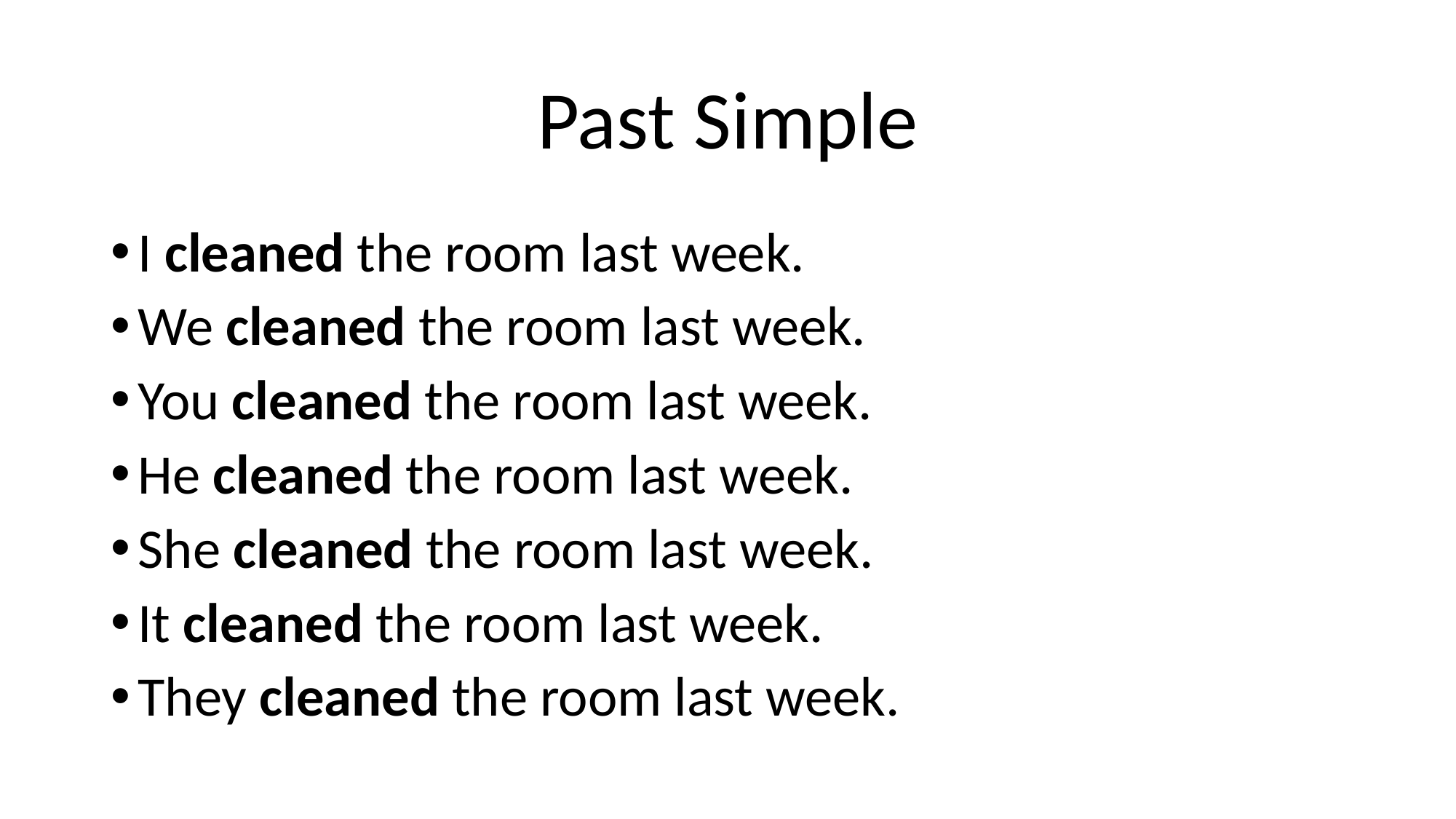

# Past Simple
I cleaned the room last week.
We cleaned the room last week.
You cleaned the room last week.
He cleaned the room last week.
She cleaned the room last week.
It cleaned the room last week.
They cleaned the room last week.